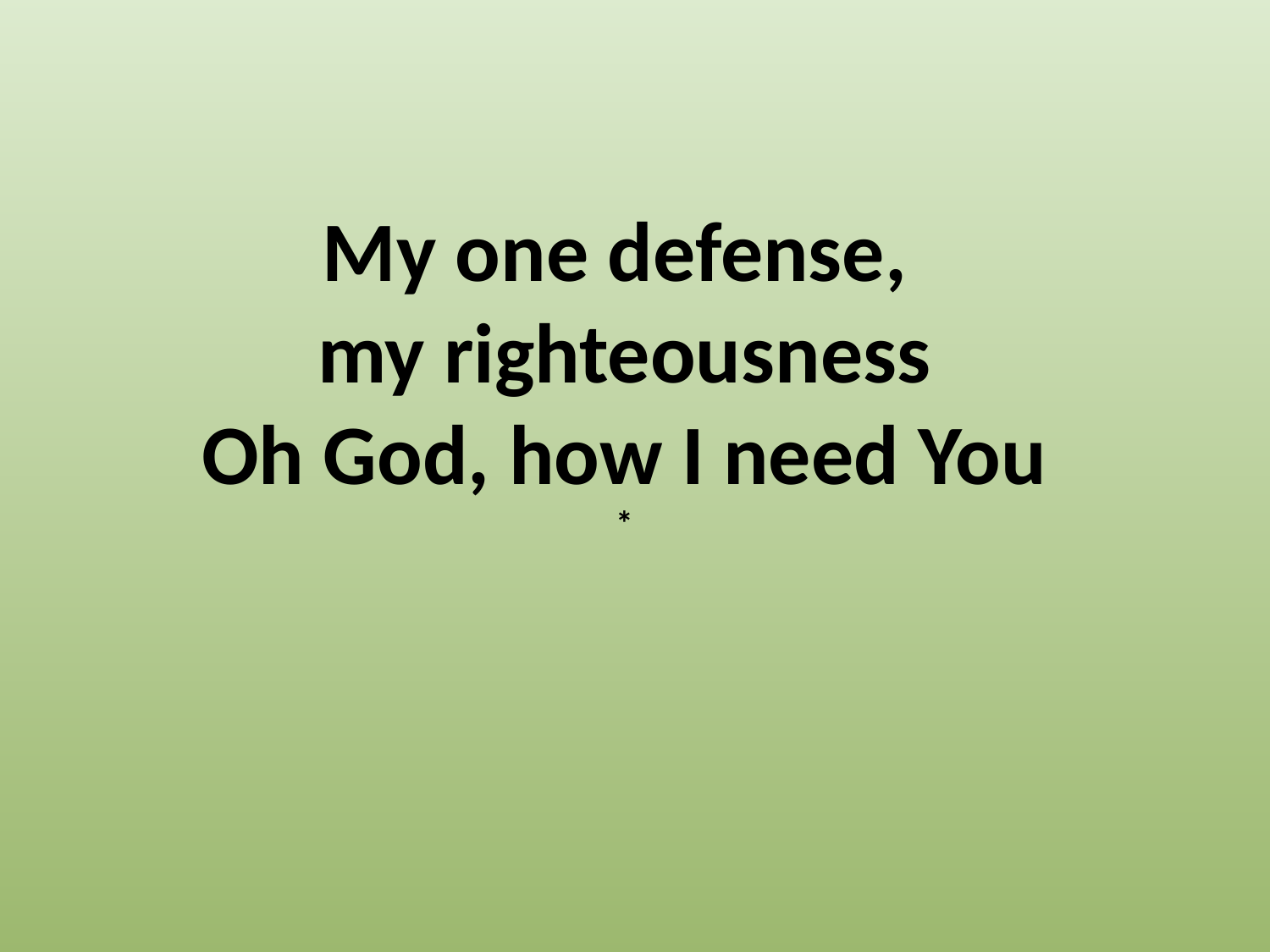

My one defense,
my righteousness
Oh God, how I need You
*